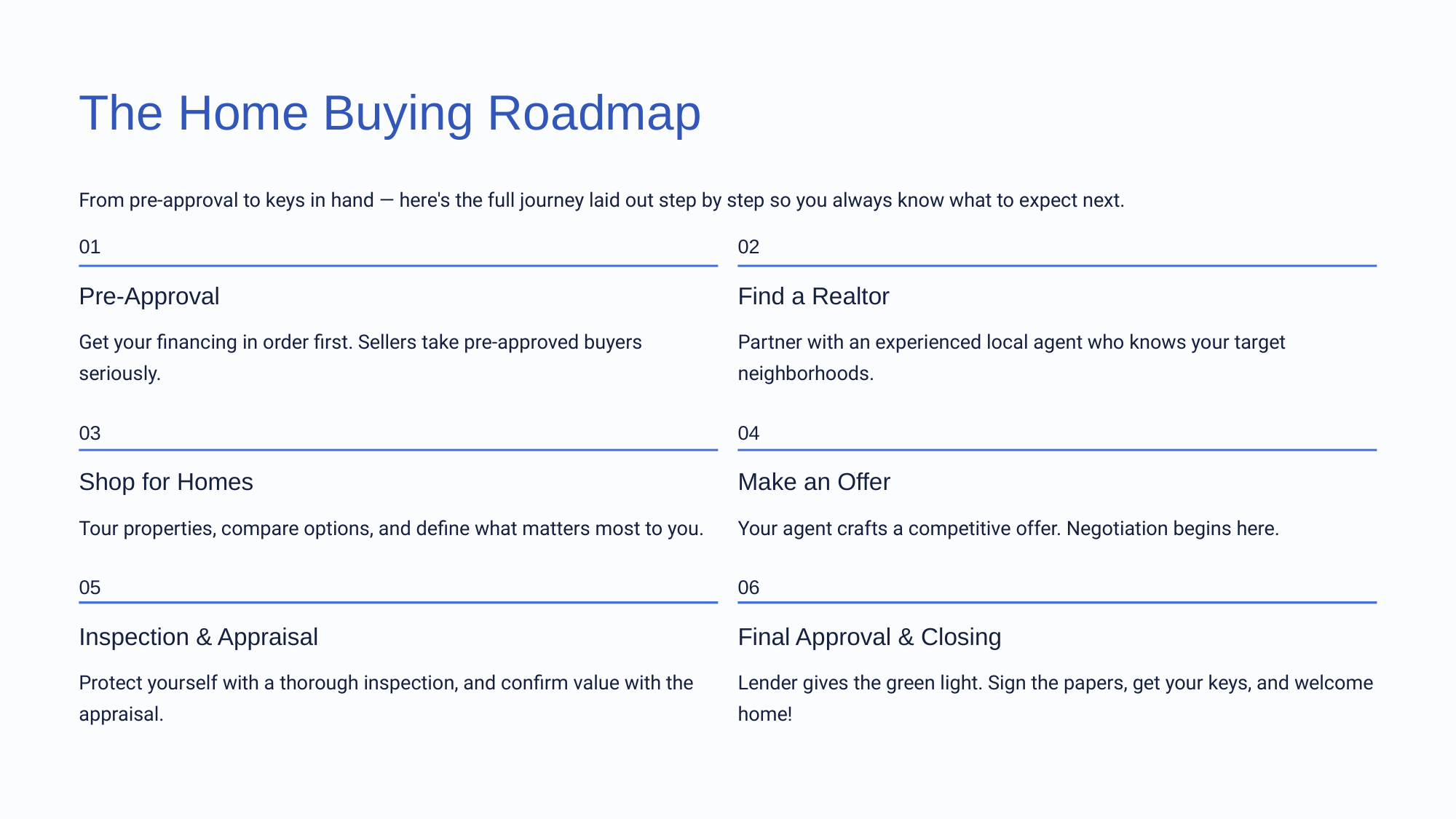

The Home Buying Roadmap
From pre-approval to keys in hand — here's the full journey laid out step by step so you always know what to expect next.
01
02

Pre-Approval
Find a Realtor
Get your financing in order first. Sellers take pre-approved buyers seriously.
Partner with an experienced local agent who knows your target neighborhoods.
03
04

Shop for Homes
Make an Offer
Tour properties, compare options, and define what matters most to you.
Your agent crafts a competitive offer. Negotiation begins here.
05
06

Inspection & Appraisal
Final Approval & Closing
Protect yourself with a thorough inspection, and confirm value with the appraisal.
Lender gives the green light. Sign the papers, get your keys, and welcome home!